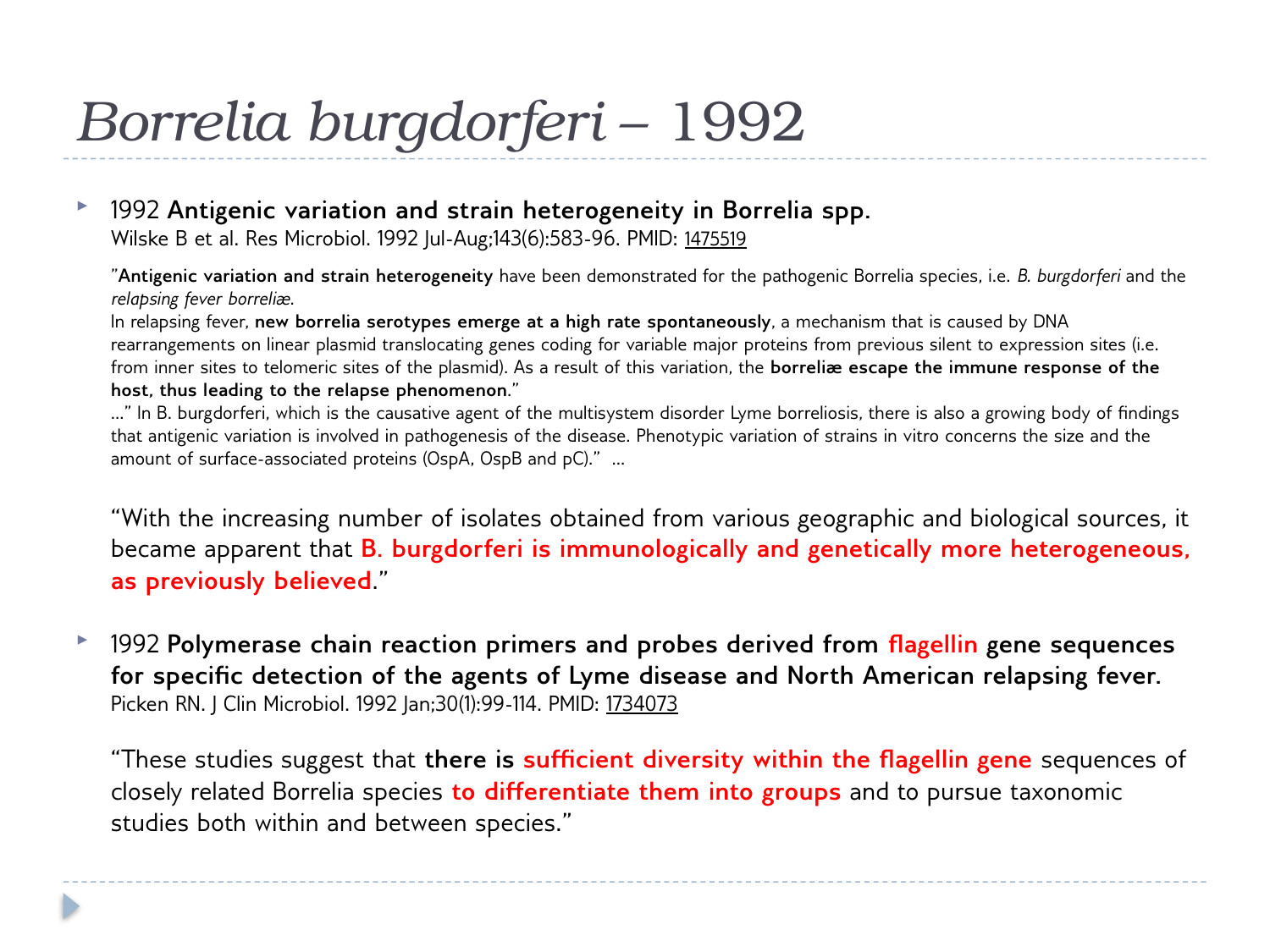

# Borrelia burgdorferi – 1992
1992 Antigenic variation and strain heterogeneity in Borrelia spp.
Wilske B et al. Res Microbiol. 1992 Jul-Aug;143(6):583-96. PMID: 1475519
”Antigenic variation and strain heterogeneity have been demonstrated for the pathogenic Borrelia species, i.e. B. burgdorferi and the relapsing fever borreliae.
In relapsing fever, new borrelia serotypes emerge at a high rate spontaneously, a mechanism that is caused by DNA rearrangements on linear plasmid translocating genes coding for variable major proteins from previous silent to expression sites (i.e. from inner sites to telomeric sites of the plasmid). As a result of this variation, the borreliae escape the immune response of the host, thus leading to the relapse phenomenon.”
…” In B. burgdorferi, which is the causative agent of the multisystem disorder Lyme borreliosis, there is also a growing body of findings that antigenic variation is involved in pathogenesis of the disease. Phenotypic variation of strains in vitro concerns the size and the amount of surface-associated proteins (OspA, OspB and pC).”  …
“With the increasing number of isolates obtained from various geographic and biological sources, it became apparent that B. burgdorferi is immunologically and genetically more heterogeneous, as previously believed.”
1992 Polymerase chain reaction primers and probes derived from flagellin gene sequences for specific detection of the agents of Lyme disease and North American relapsing fever.
Picken RN. J Clin Microbiol. 1992 Jan;30(1):99-114. PMID: 1734073
“These studies suggest that there is sufficient diversity within the flagellin gene sequences of closely related Borrelia species to differentiate them into groups and to pursue taxonomic studies both within and between species.”